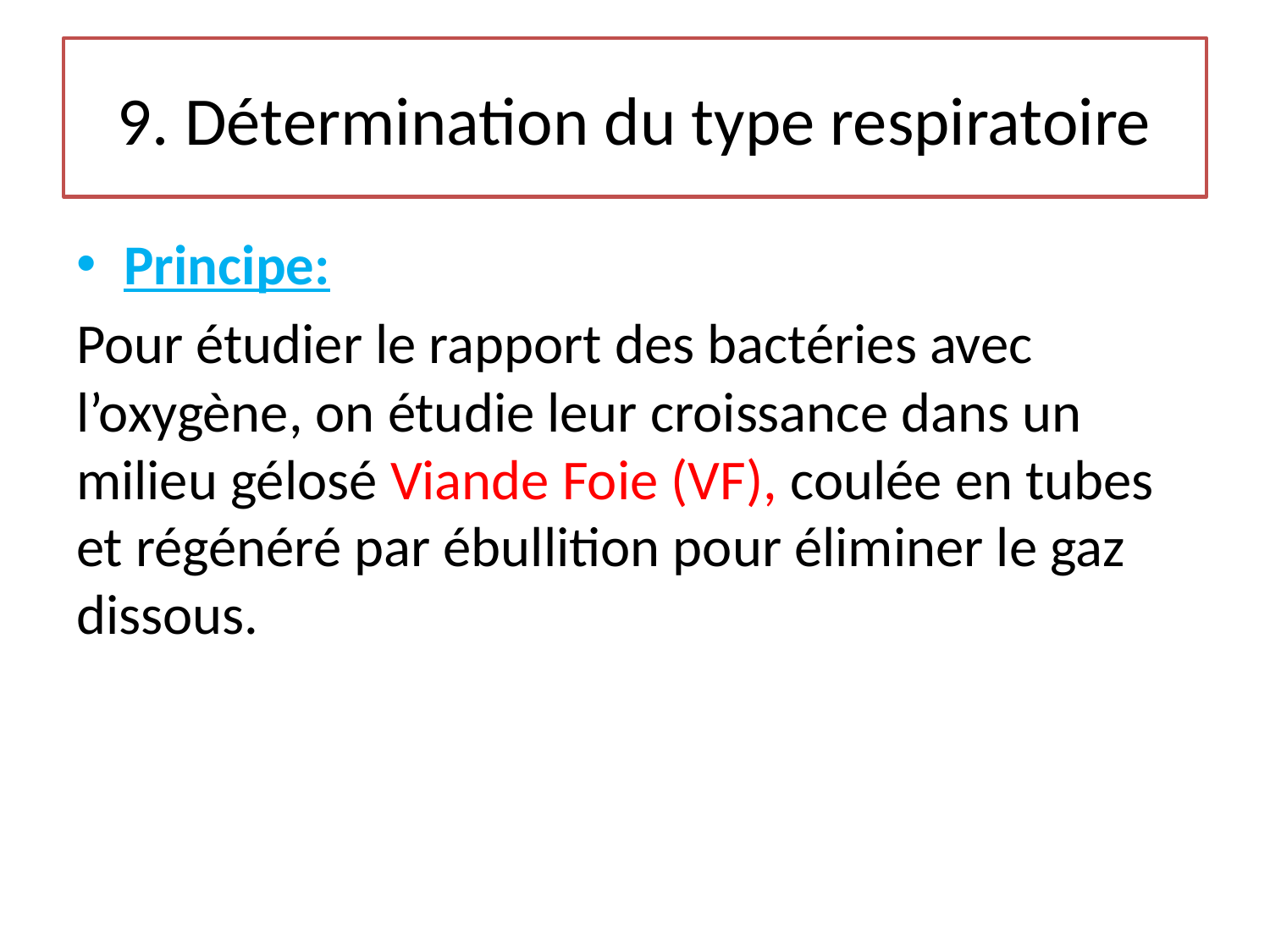

# 9. Détermination du type respiratoire
Principe:
Pour étudier le rapport des bactéries avec l’oxygène, on étudie leur croissance dans un milieu gélosé Viande Foie (VF), coulée en tubes et régénéré par ébullition pour éliminer le gaz dissous.